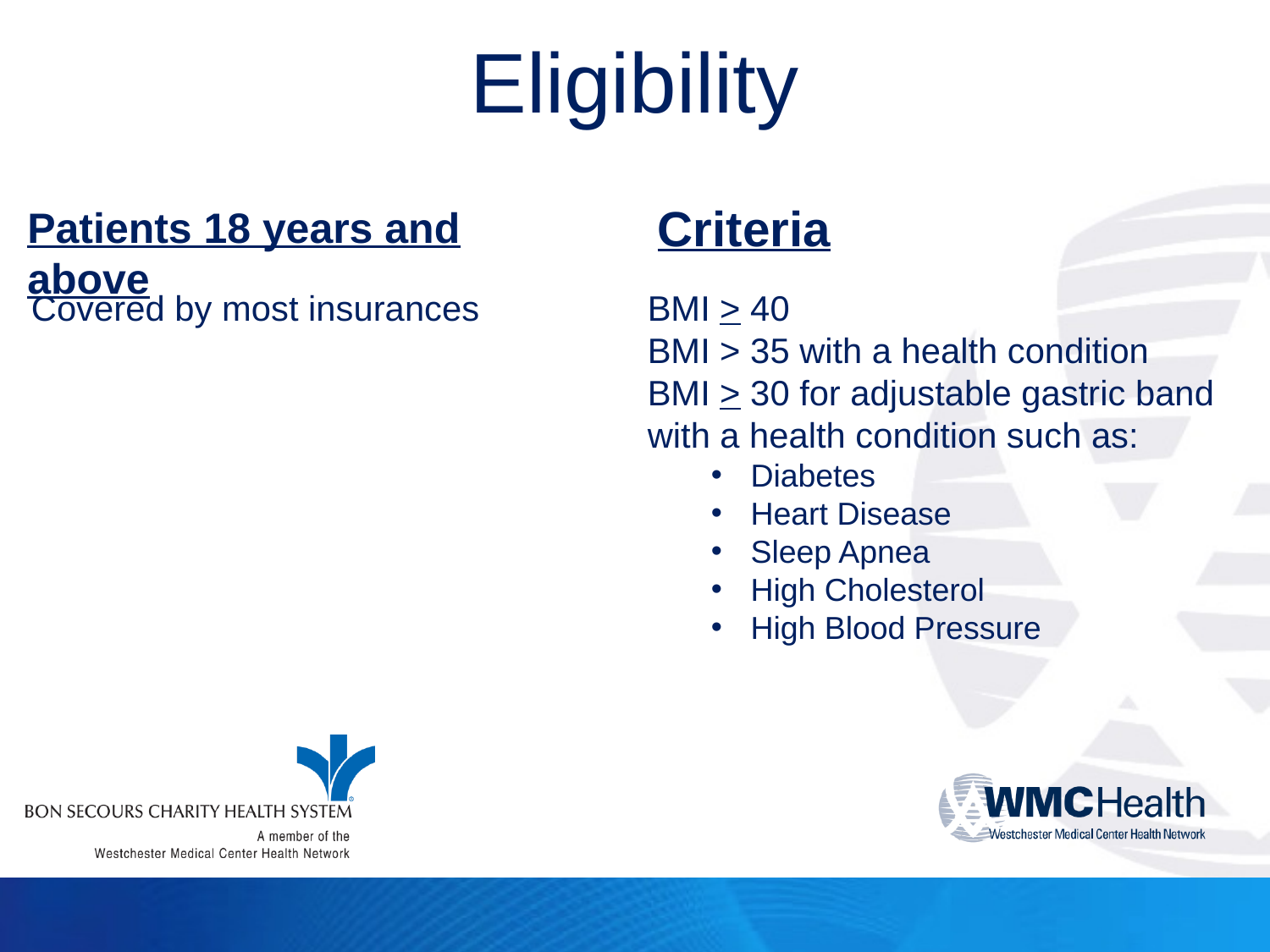

# Eligibility

Criteria
Patients 18 years and above
Covered by most insurances
BMI > 40
BMI > 35 with a health condition
BMI > 30 for adjustable gastric band
with a health condition such as:
Diabetes
Heart Disease
Sleep Apnea
High Cholesterol
High Blood Pressure